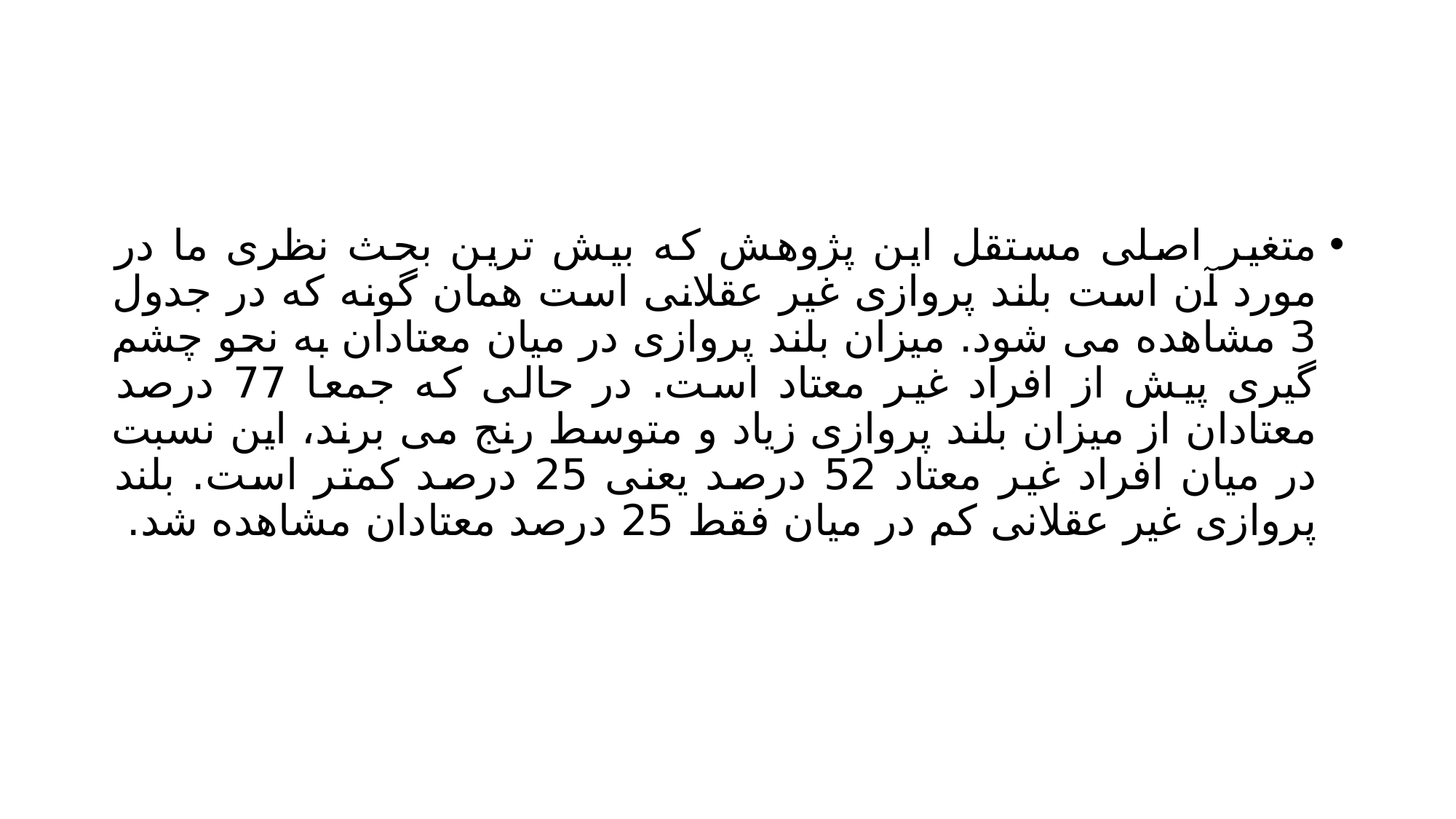

#
متغیر اصلی مستقل این پژوهش که بیش ترین بحث نظری ما در مورد آن است بلند پروازی غیر عقلانی است همان گونه که در جدول 3 مشاهده می شود. میزان بلند پروازی در میان معتادان به نحو چشم گیری پیش از افراد غیر معتاد است. در حالی که جمعا 77 درصد معتادان از میزان بلند پروازی زیاد و متوسط رنج می برند، این نسبت در میان افراد غیر معتاد 52 درصد یعنی 25 درصد کمتر است. بلند پروازی غیر عقلانی کم در میان فقط 25 درصد معتادان مشاهده شد.